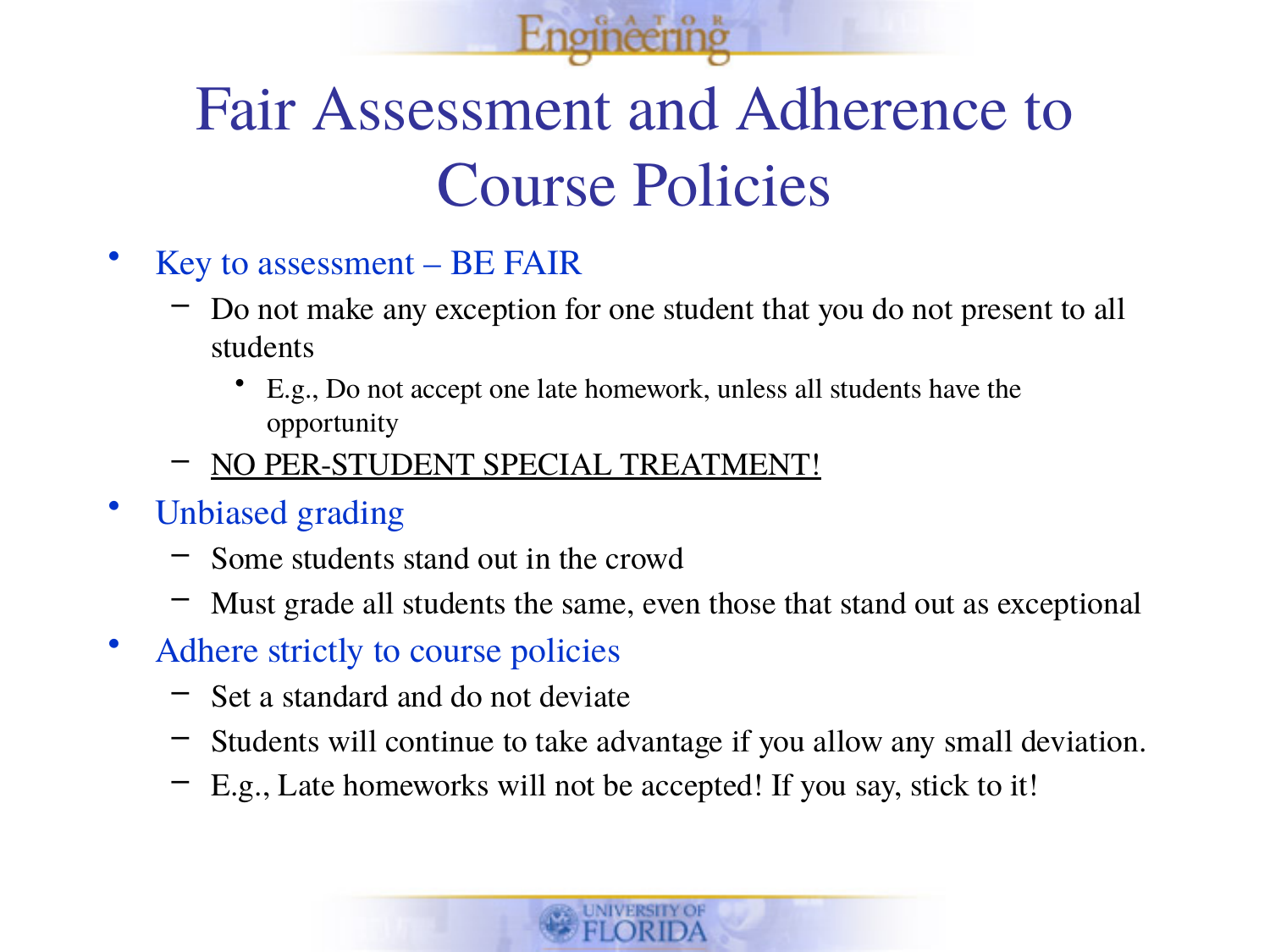

# Fair Assessment and Adherence to Course Policies
Key to assessment – BE FAIR
Do not make any exception for one student that you do not present to all students
E.g., Do not accept one late homework, unless all students have the opportunity
NO PER-STUDENT SPECIAL TREATMENT!
Unbiased grading
Some students stand out in the crowd
Must grade all students the same, even those that stand out as exceptional
Adhere strictly to course policies
Set a standard and do not deviate
Students will continue to take advantage if you allow any small deviation.
E.g., Late homeworks will not be accepted! If you say, stick to it!